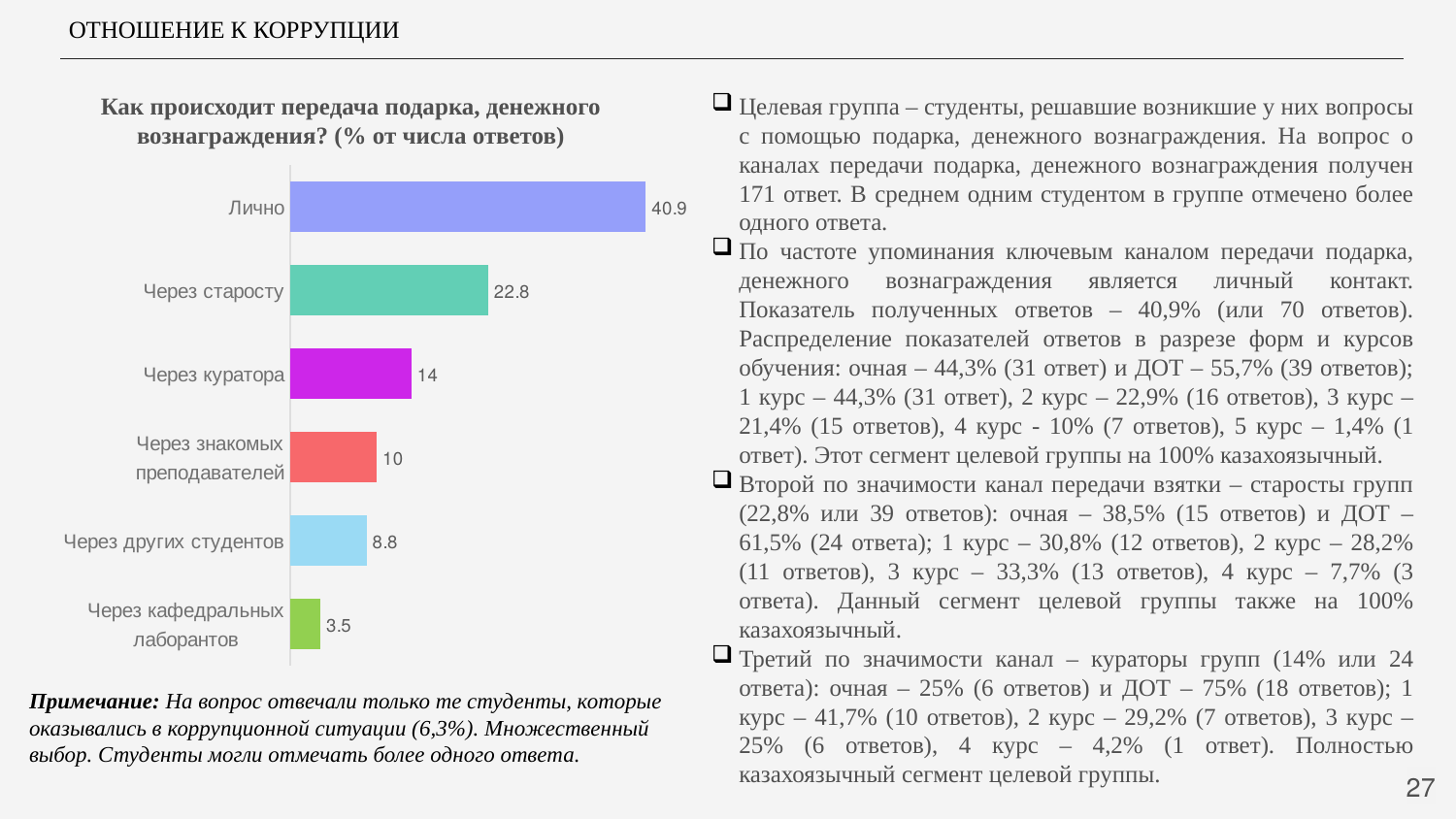

ОТНОШЕНИЕ К КОРРУПЦИИ
Как происходит передача подарка, денежного вознаграждения? (% от числа ответов)
Целевая группа – студенты, решавшие возникшие у них вопросы с помощью подарка, денежного вознаграждения. На вопрос о каналах передачи подарка, денежного вознаграждения получен 171 ответ. В среднем одним студентом в группе отмечено более одного ответа.
По частоте упоминания ключевым каналом передачи подарка, денежного вознаграждения является личный контакт. Показатель полученных ответов – 40,9% (или 70 ответов). Распределение показателей ответов в разрезе форм и курсов обучения: очная – 44,3% (31 ответ) и ДОТ – 55,7% (39 ответов); 1 курс – 44,3% (31 ответ), 2 курс – 22,9% (16 ответов), 3 курс – 21,4% (15 ответов), 4 курс - 10% (7 ответов), 5 курс – 1,4% (1 ответ). Этот сегмент целевой группы на 100% казахоязычный.
Второй по значимости канал передачи взятки – старосты групп (22,8% или 39 ответов): очная – 38,5% (15 ответов) и ДОТ – 61,5% (24 ответа); 1 курс – 30,8% (12 ответов), 2 курс – 28,2% (11 ответов), 3 курс – 33,3% (13 ответов), 4 курс – 7,7% (3 ответа). Данный сегмент целевой группы также на 100% казахоязычный.
Третий по значимости канал – кураторы групп (14% или 24 ответа): очная – 25% (6 ответов) и ДОТ – 75% (18 ответов); 1 курс – 41,7% (10 ответов), 2 курс – 29,2% (7 ответов), 3 курс – 25% (6 ответов), 4 курс – 4,2% (1 ответ). Полностью казахоязычный сегмент целевой группы.

### Chart

| Category | Ряд 1 |
|---|---|
| Через кафедральных лаборантов | 3.5 |
| Через других студентов | 8.8 |
| Через знакомых преподавателей | 10.0 |
| Через куратора | 14.0 |
| Через старосту | 22.8 |
| Лично | 40.9 |
Примечание: На вопрос отвечали только те студенты, которые оказывались в коррупционной ситуации (6,3%). Множественный выбор. Студенты могли отмечать более одного ответа.
27